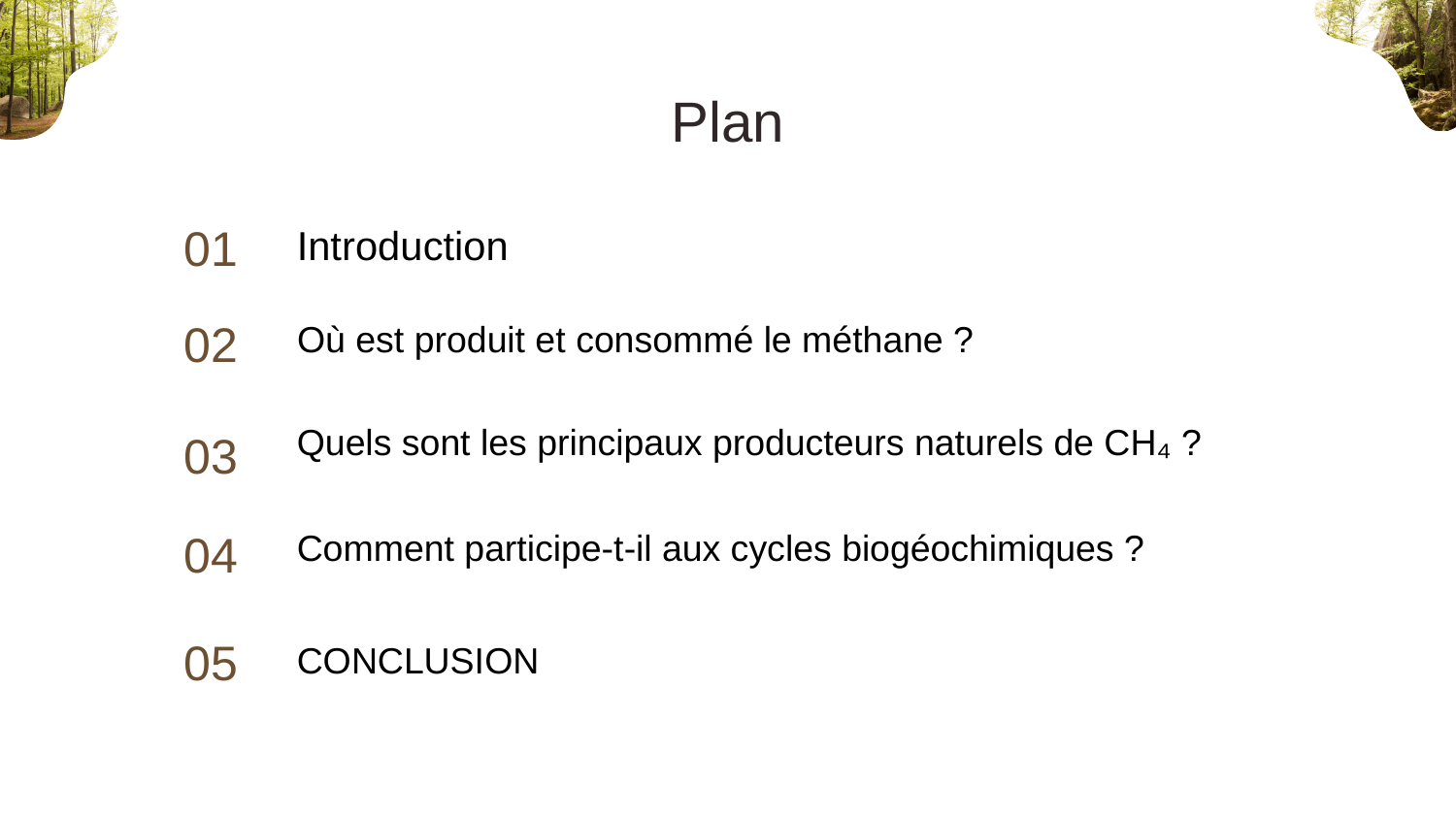

Plan
# 01
Introduction
02
 Où est produit et consommé le méthane ?
03
Quels sont les principaux producteurs naturels de CH₄ ?
04
Comment participe-t-il aux cycles biogéochimiques ?
05
CONCLUSION